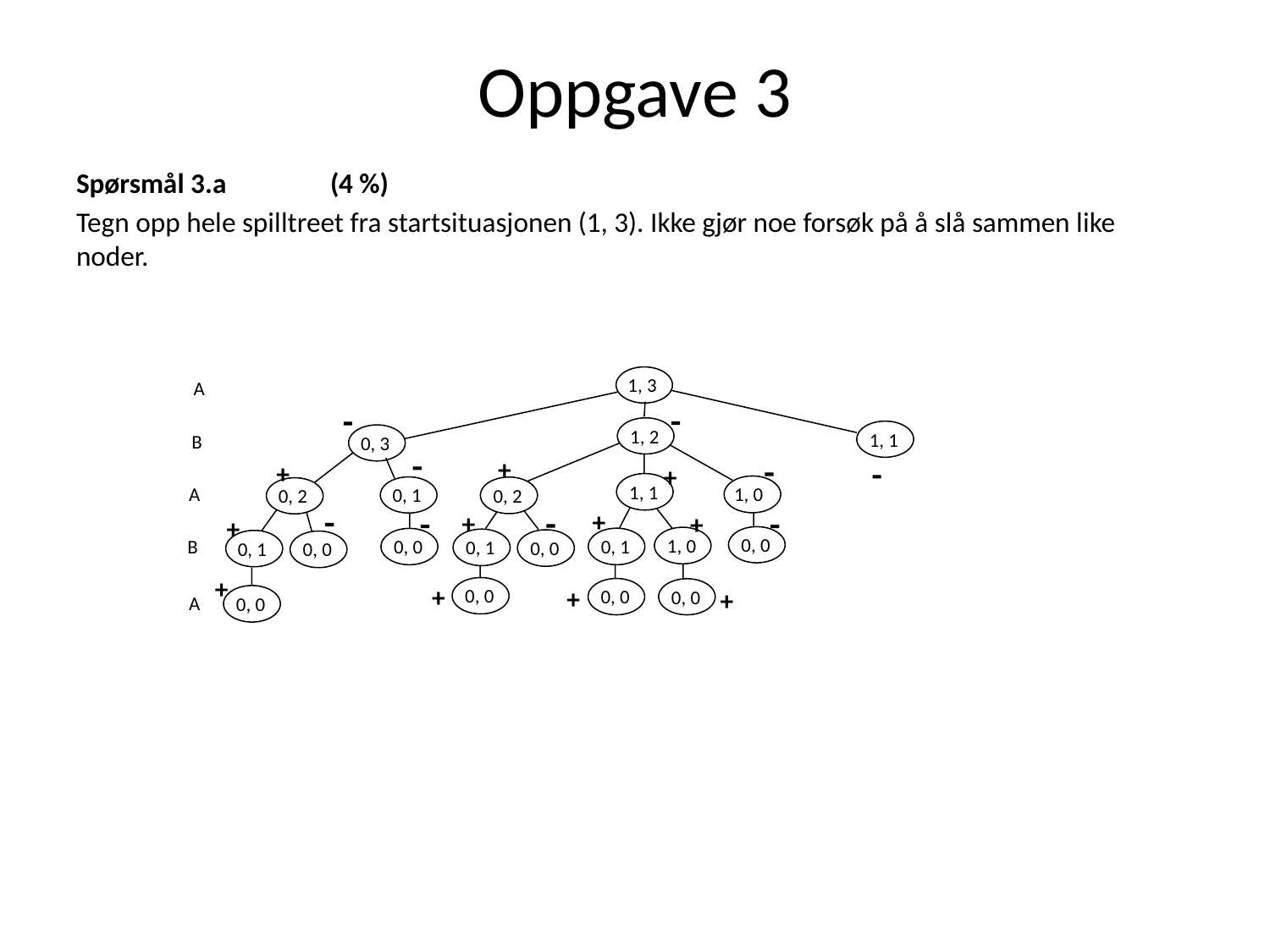

# Oppgave 3
Spørsmål 3.a	(4 %)
Tegn opp hele spilltreet fra startsituasjonen (1, 3). Ikke gjør noe forsøk på å slå sammen like noder.

1, 3

A

−

−

1, 2

1, 1
B
0, 3

−

+
−

−

+
+

1, 1
A
1, 0

0, 1

0, 2
0, 2

−

−

−

+
−

+
+
+

0, 0

1, 0

0, 1
B

0, 0

0, 1

0, 0
0, 1

0, 0
+

+
+
+

0, 0

0, 0

0, 0
A

0, 0